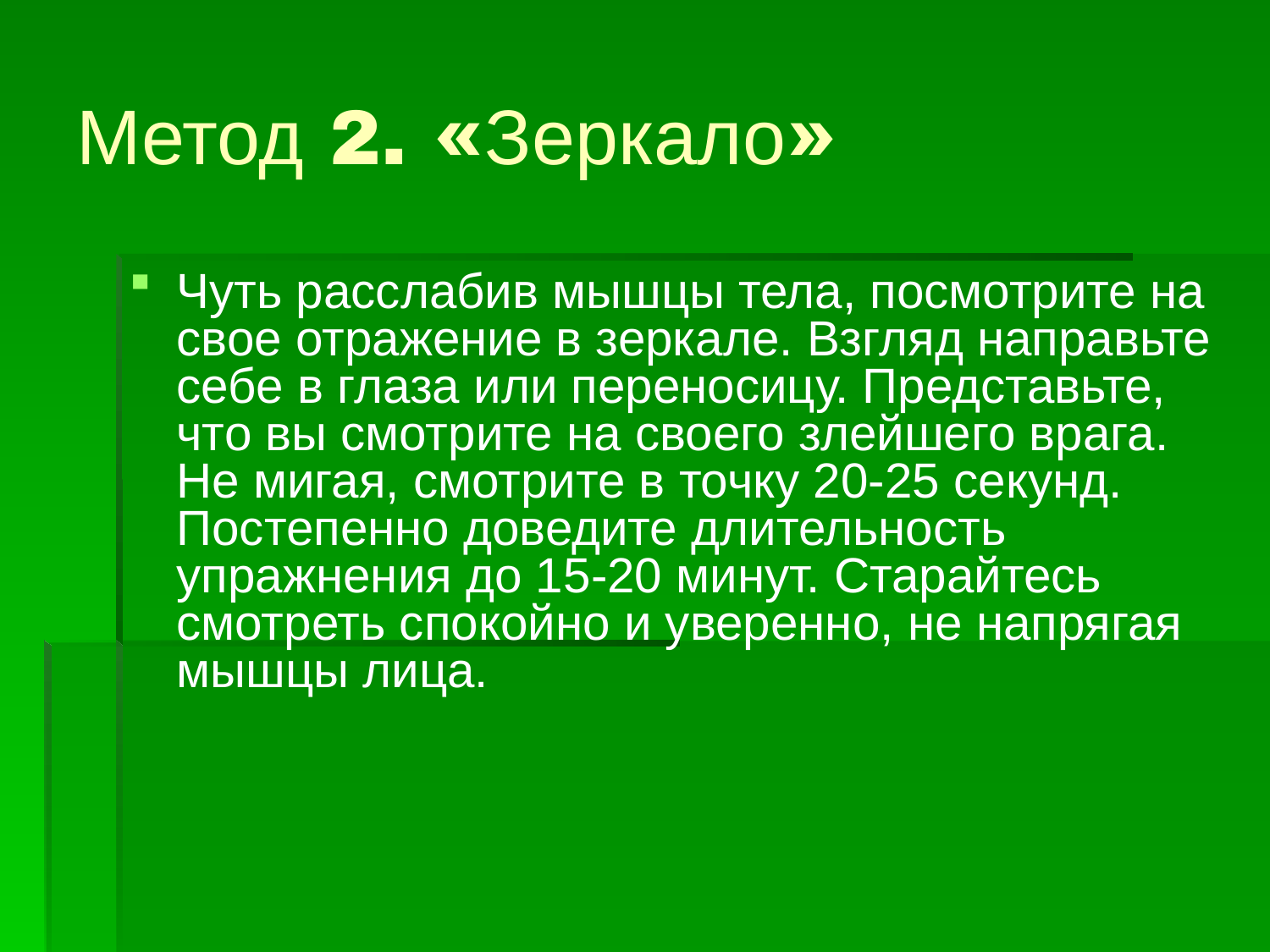

# Метод 2. «Зеркало»
Чуть расслабив мышцы тела, посмотрите на свое отражение в зеркале. Взгляд направьте себе в глаза или переносицу. Представьте, что вы смотрите на своего злейшего врага. Не мигая, смотрите в точку 20-25 секунд. Постепенно доведите длительность упражнения до 15-20 минут. Старайтесь смотреть спокойно и уверенно, не напрягая мышцы лица.